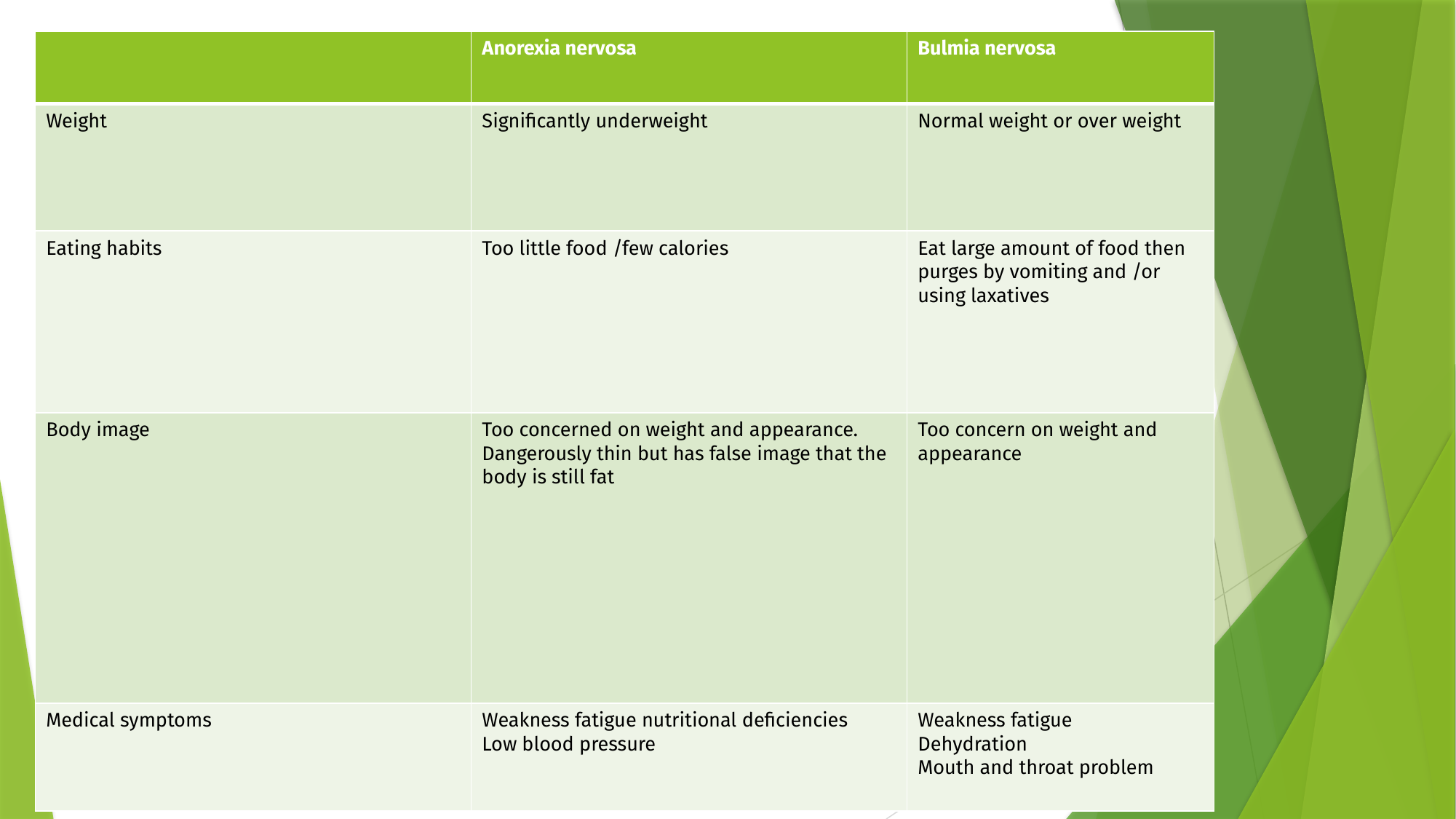

|  | Anorexia nervosa | Bulmia nervosa |
| --- | --- | --- |
| Weight | Significantly underweight | Normal weight or over weight |
| Eating habits | Too little food /few calories | Eat large amount of food then purges by vomiting and /or using laxatives |
| Body image | Too concerned on weight and appearance. Dangerously thin but has false image that the body is still fat | Too concern on weight and appearance |
| Medical symptoms | Weakness fatigue nutritional deficiencies Low blood pressure | Weakness fatigue Dehydration Mouth and throat problem |